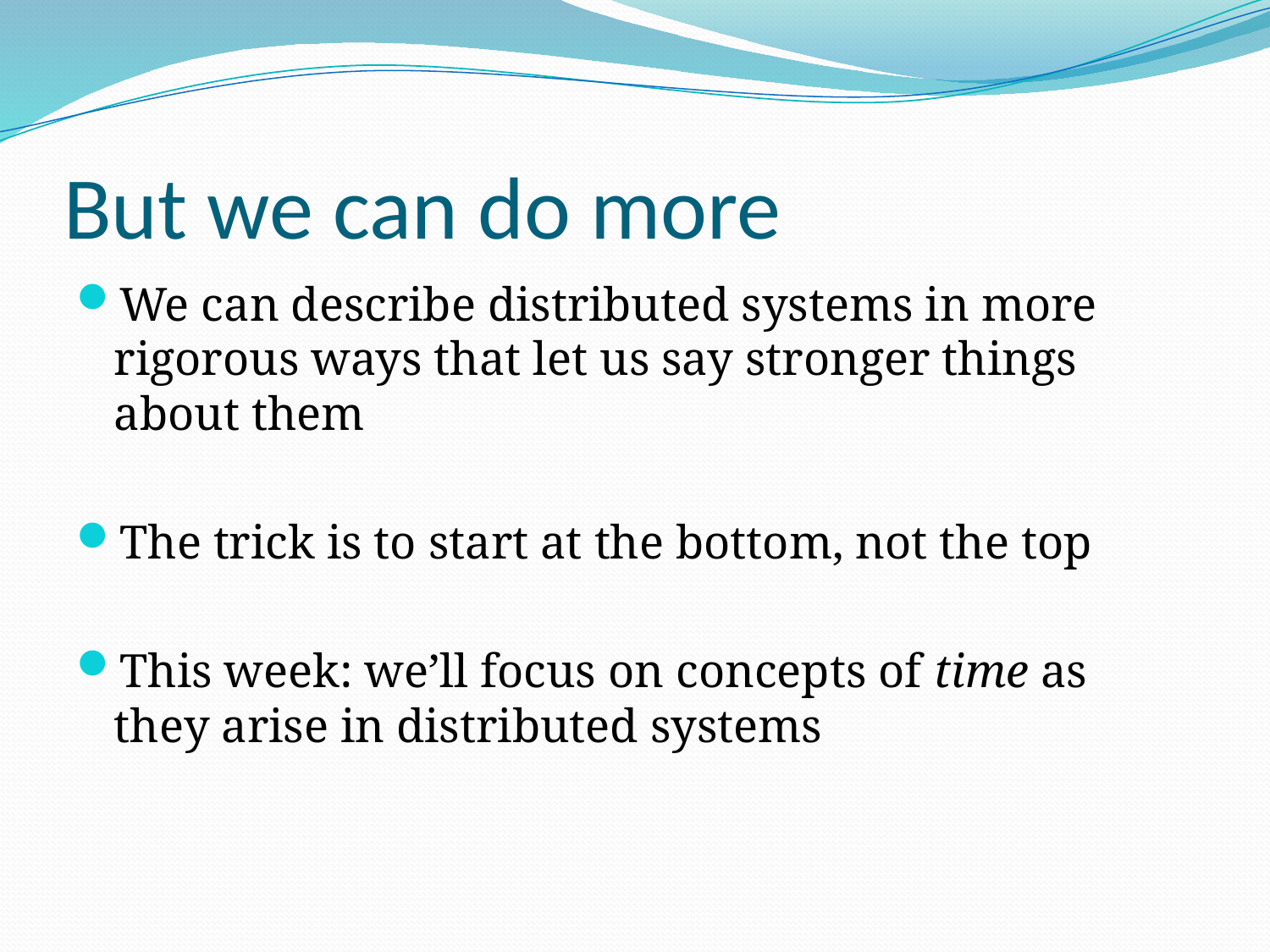

# But we can do more
We can describe distributed systems in more rigorous ways that let us say stronger things about them

The trick is to start at the bottom, not the top

This week: we’ll focus on concepts of time as they arise in distributed systems